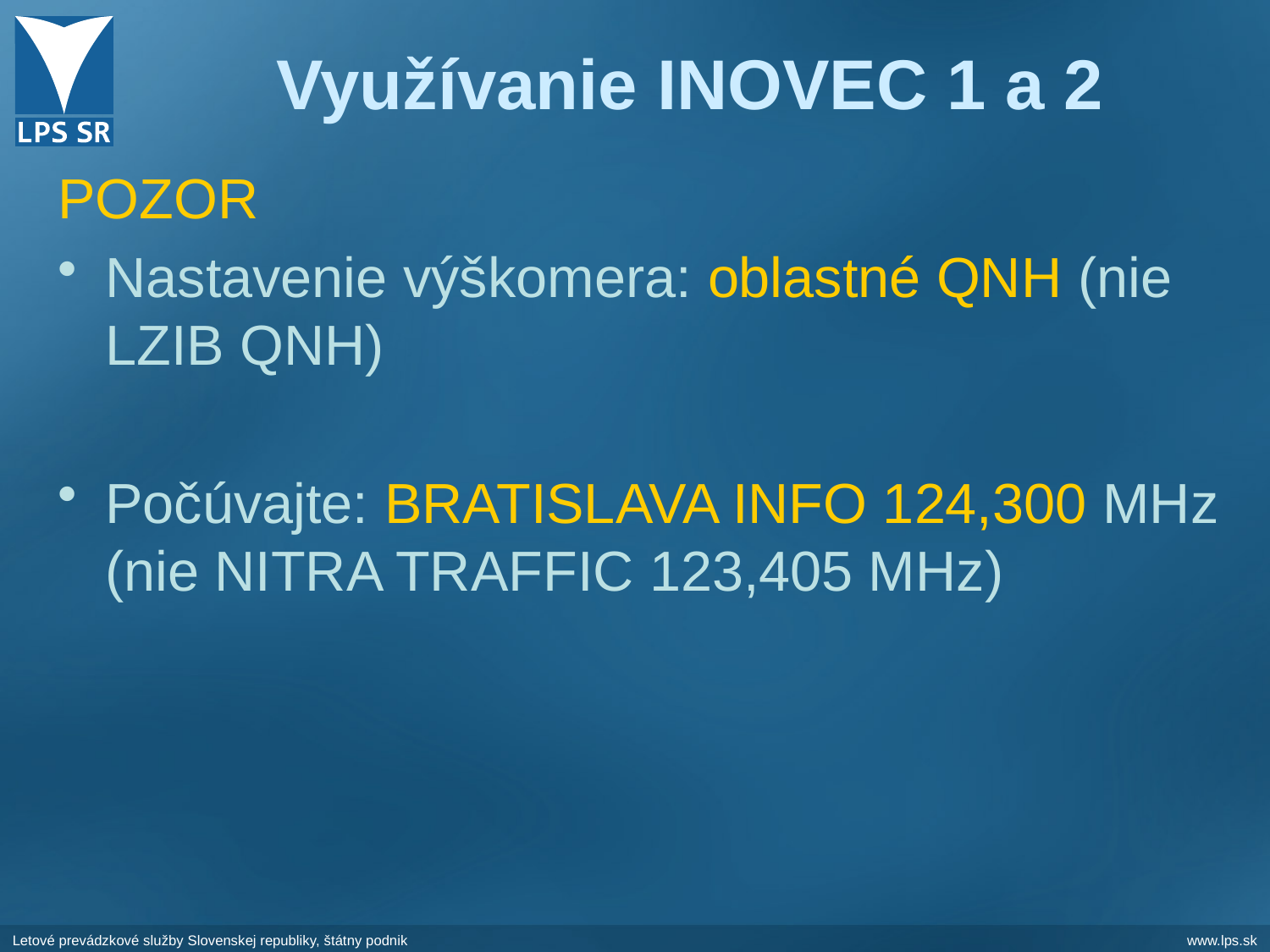

# Využívanie INOVEC 1 a 2
POZOR
Nastavenie výškomera: oblastné QNH (nie  LZIB QNH)

Počúvajte: BRATISLAVA INFO 124,300 MHz (nie NITRA TRAFFIC 123,405 MHz)